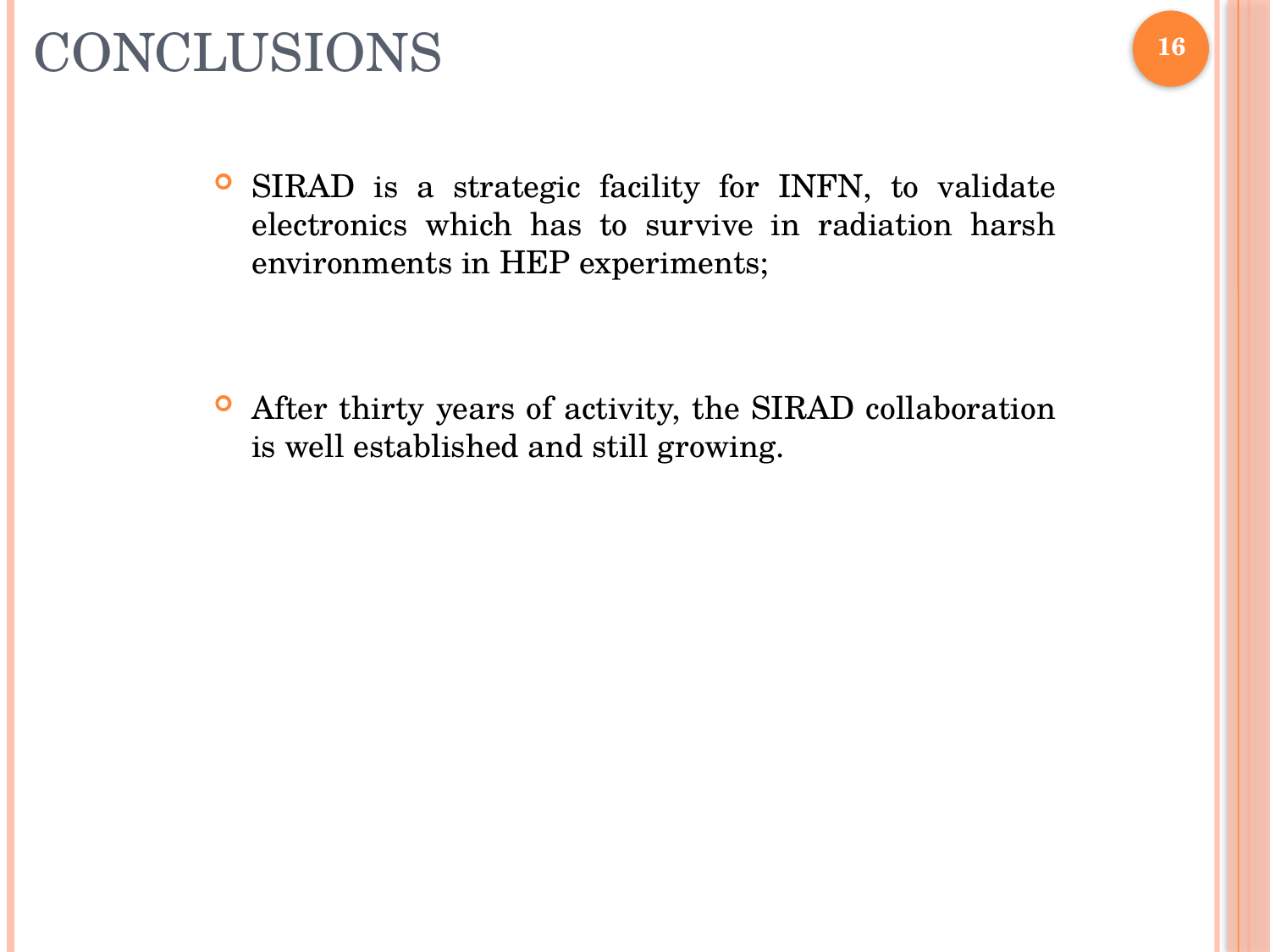

# Conclusions
16
SIRAD is a strategic facility for INFN, to validate electronics which has to survive in radiation harsh environments in HEP experiments;

After thirty years of activity, the SIRAD collaboration is well established and still growing.